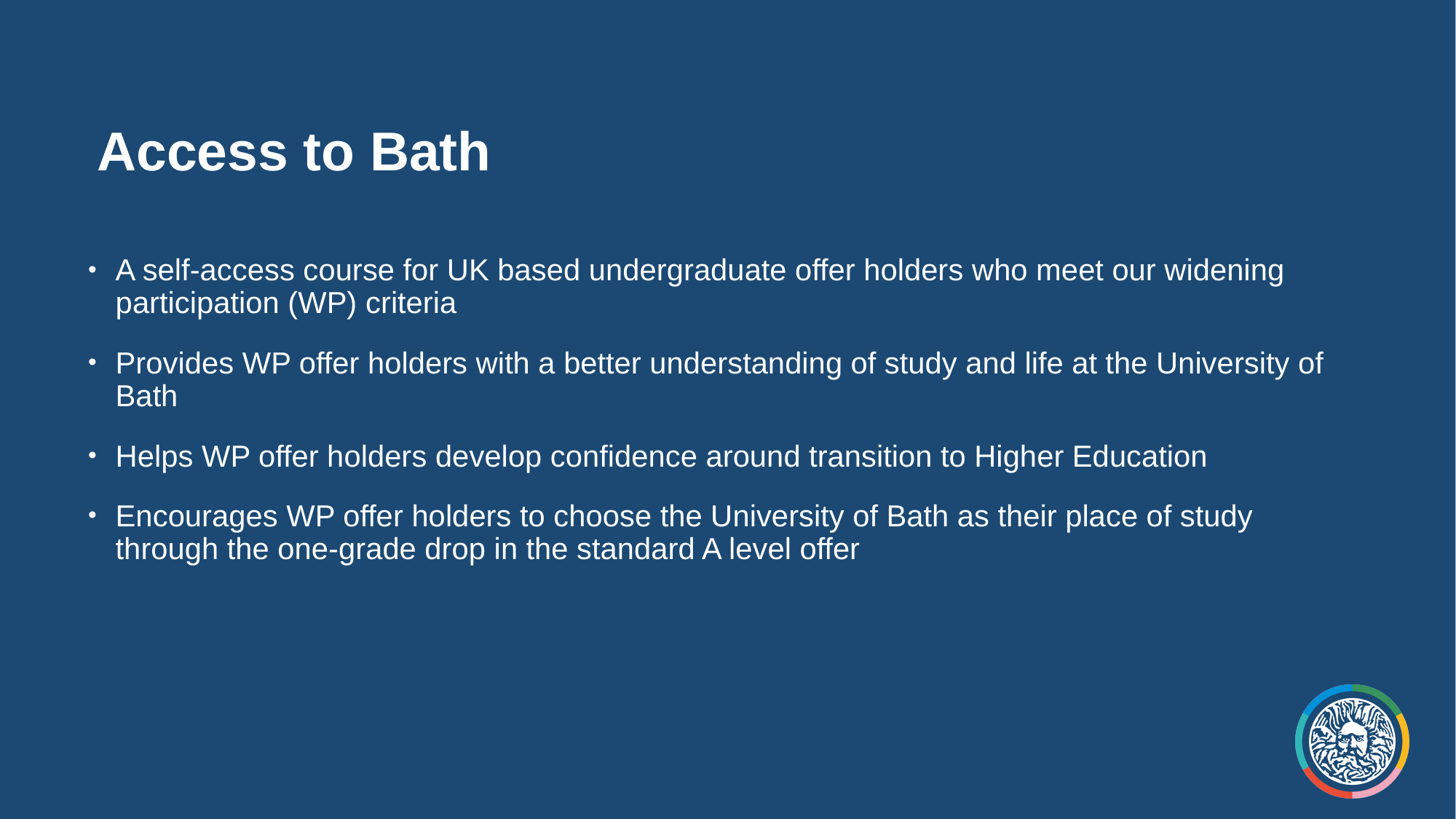

# Access to Bath

A self-access course for UK based undergraduate offer holders who meet our widening participation (WP) criteria
Provides WP offer holders with a better understanding of study and life at the University of Bath
Helps WP offer holders develop confidence around transition to Higher Education
Encourages WP offer holders to choose the University of Bath as their place of study through the one-grade drop in the standard A level offer